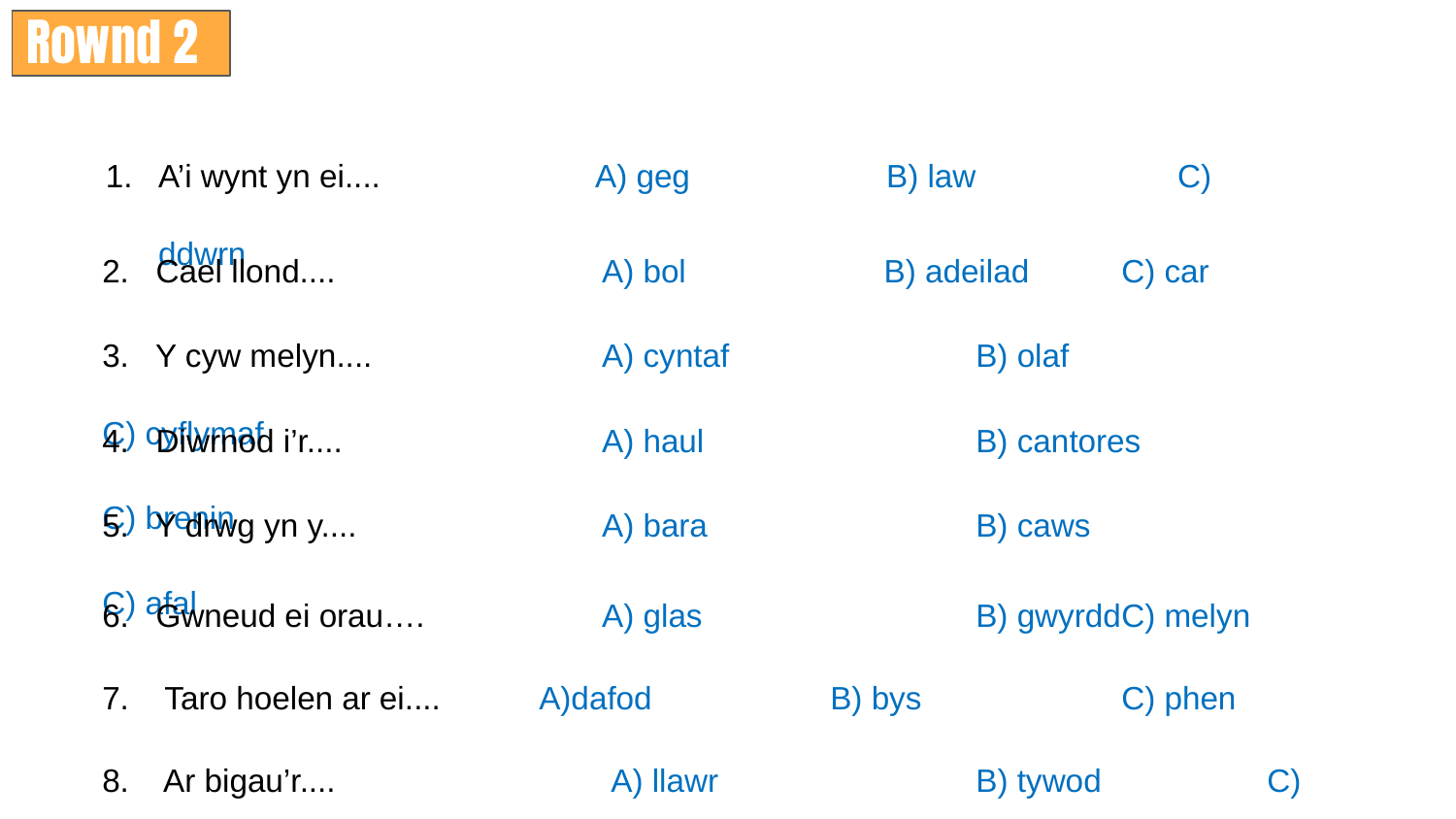

Rownd 2
A’i wynt yn ei....		A) geg		B) law		C) ddwrn
2.   Cael llond....		       A) bol	      B) adeilad	C) car
3.   Y cyw melyn....		       A) cyntaf		B) olaf		C) cyflymaf
4.   Diwrnod i’r....		       A) haul		B) cantores	C) brenin
5.   Y drwg yn y....		       A) bara		B) caws		C) afal
6.   Gwneud ei orau….	       A) glas		B) gwyrdd	C) melyn
7.    Taro hoelen ar ei....	A)dafod		B) bys		C) phen
8.    Ar bigau’r....		        A) llawr		B) tywod		C) drain